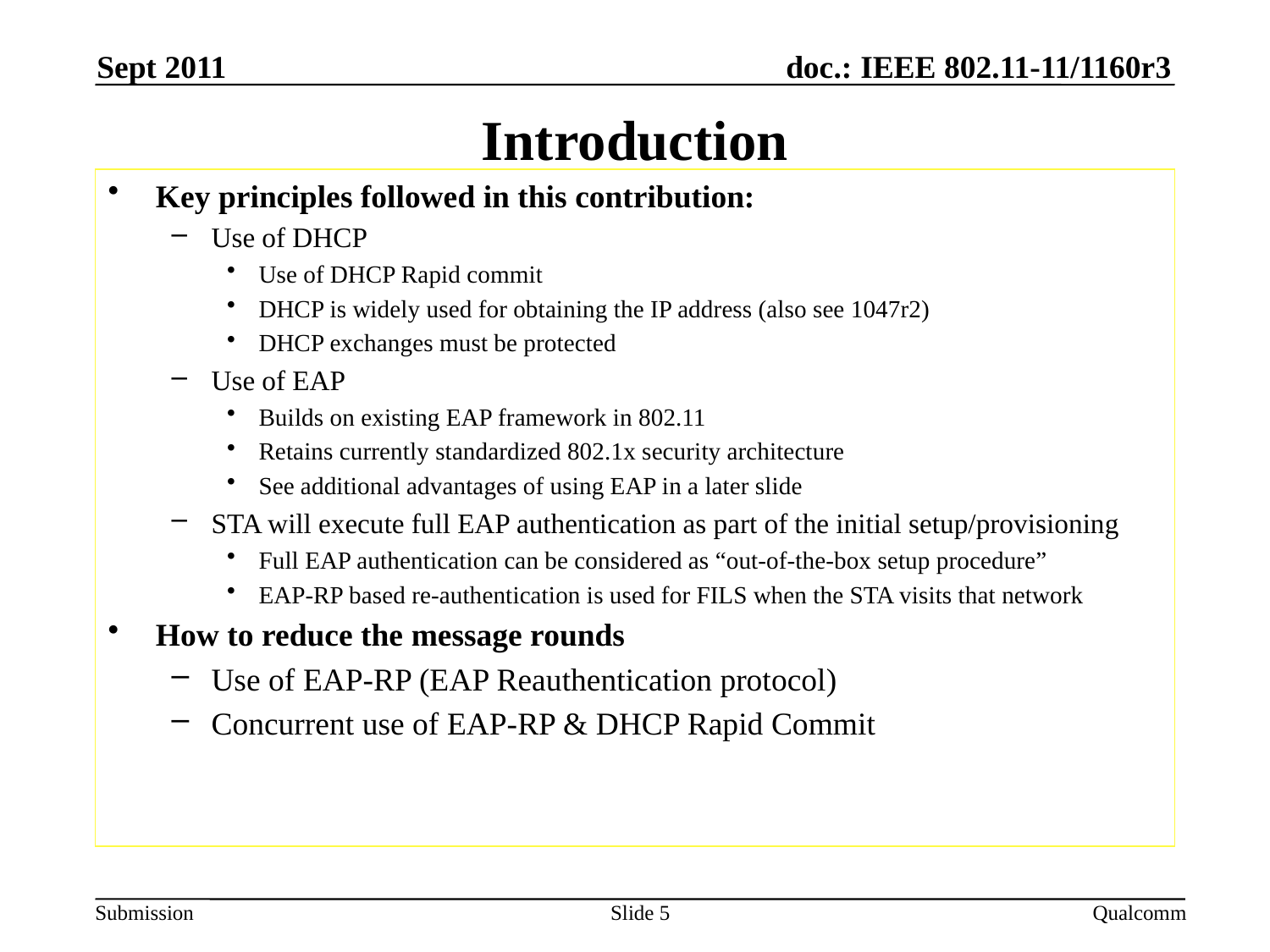

Sept 2011
# Introduction
Key principles followed in this contribution:
Use of DHCP
Use of DHCP Rapid commit
DHCP is widely used for obtaining the IP address (also see 1047r2)
DHCP exchanges must be protected
Use of EAP
Builds on existing EAP framework in 802.11
Retains currently standardized 802.1x security architecture
See additional advantages of using EAP in a later slide
STA will execute full EAP authentication as part of the initial setup/provisioning
Full EAP authentication can be considered as “out-of-the-box setup procedure”
EAP-RP based re-authentication is used for FILS when the STA visits that network
How to reduce the message rounds
Use of EAP-RP (EAP Reauthentication protocol)
Concurrent use of EAP-RP & DHCP Rapid Commit
Slide 5
Qualcomm